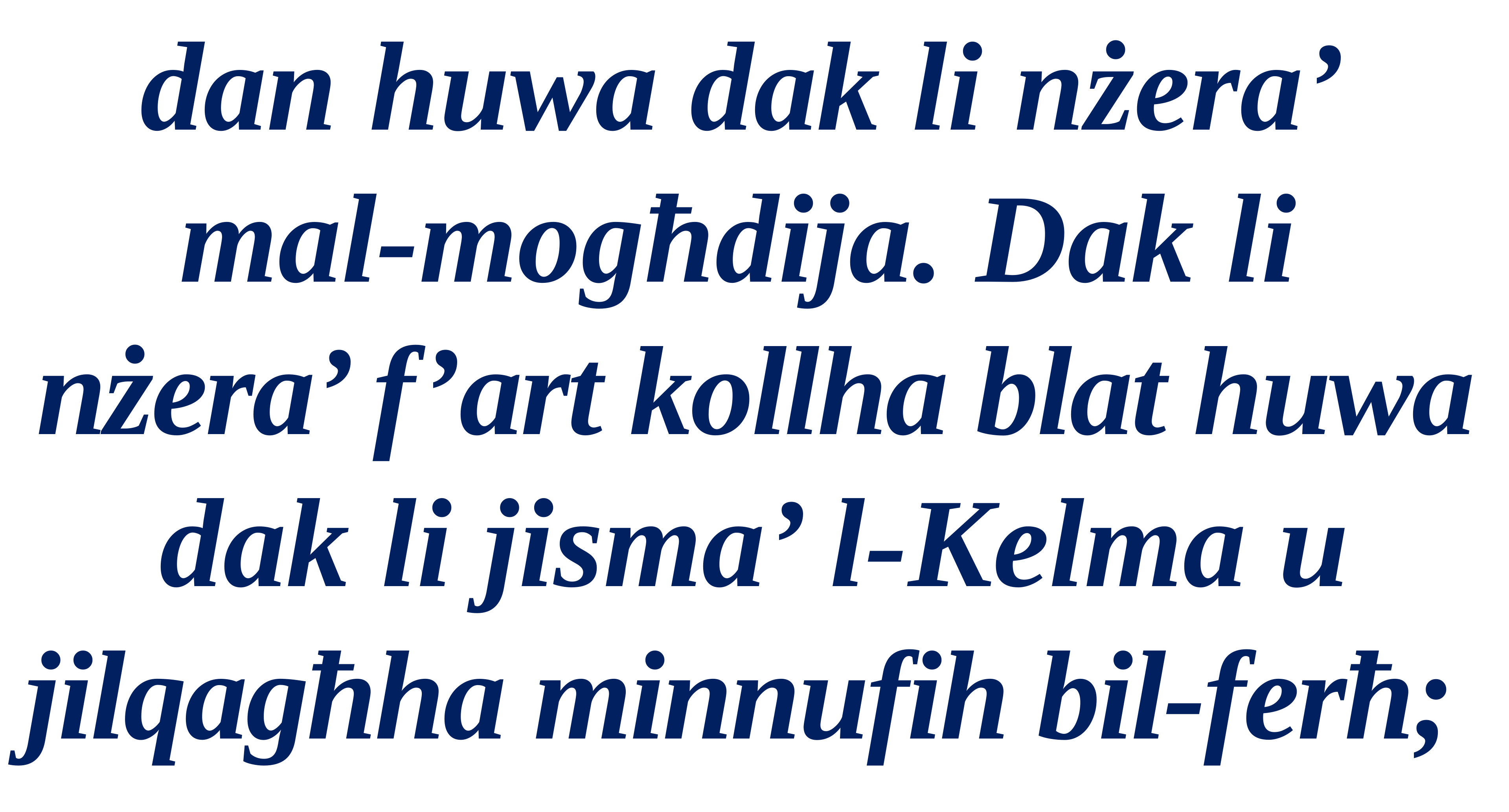

dan huwa dak li nżera’
mal-mogħdija. Dak li
nżera’ f’art kollha blat huwa dak li jisma’ l-Kelma u jilqagħha minnufih bil-ferħ;